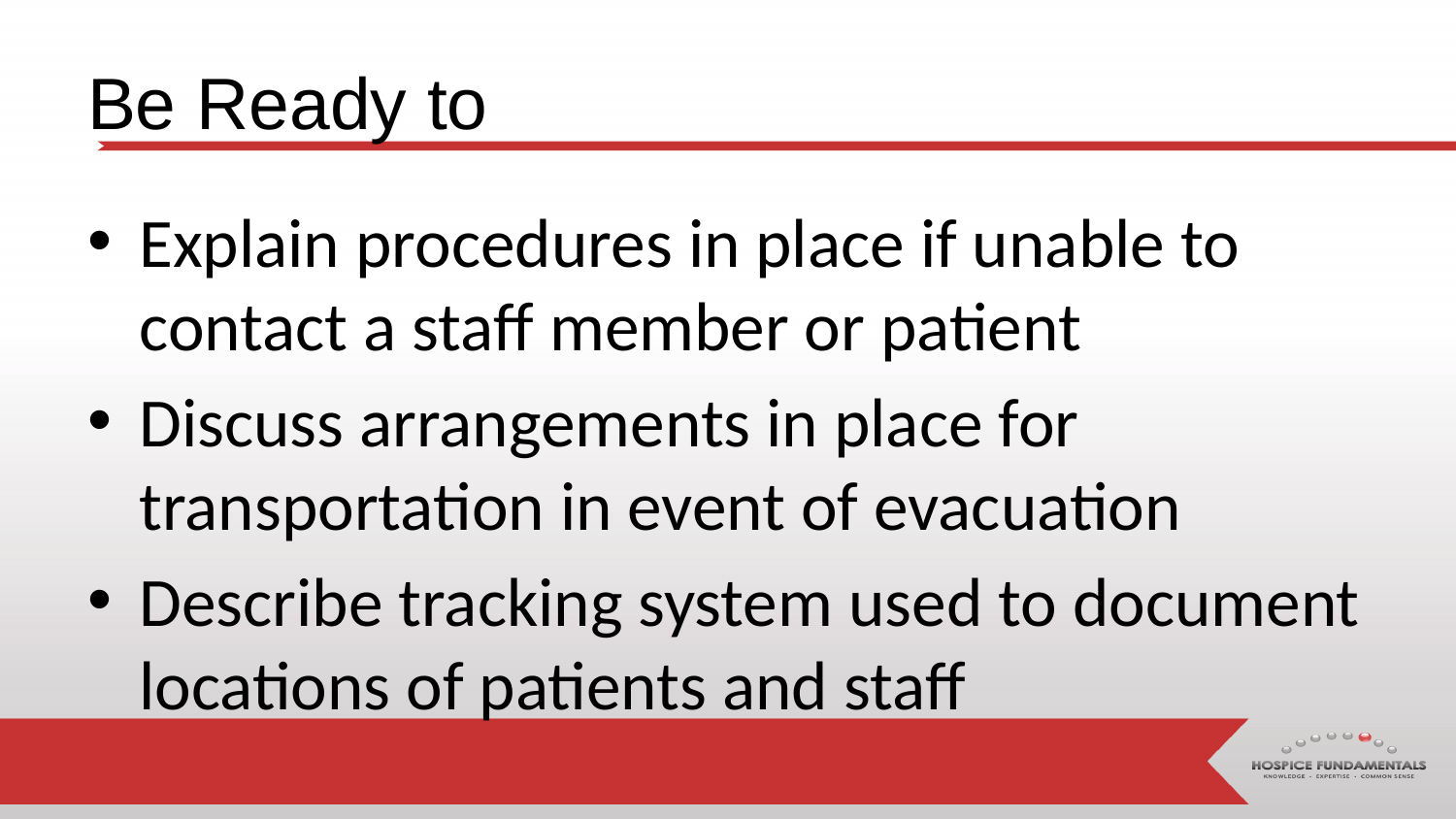

# Be Ready to
Explain procedures in place if unable to contact a staff member or patient
Discuss arrangements in place for transportation in event of evacuation
Describe tracking system used to document locations of patients and staff